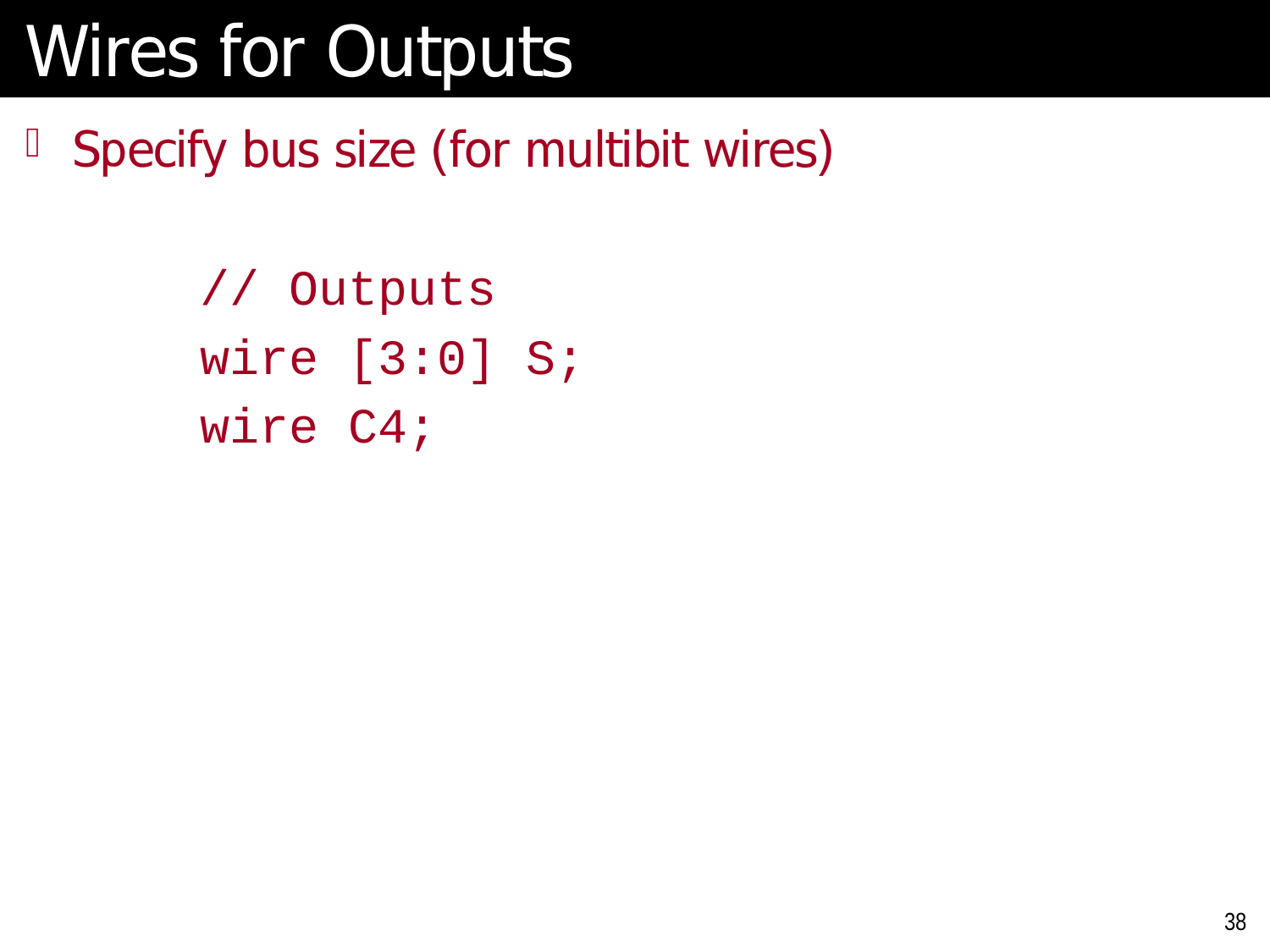

# Wires for Outputs
Specify bus size (for multibit wires)

		// Outputs
    	wire [3:0] S;
    	wire C4;

38